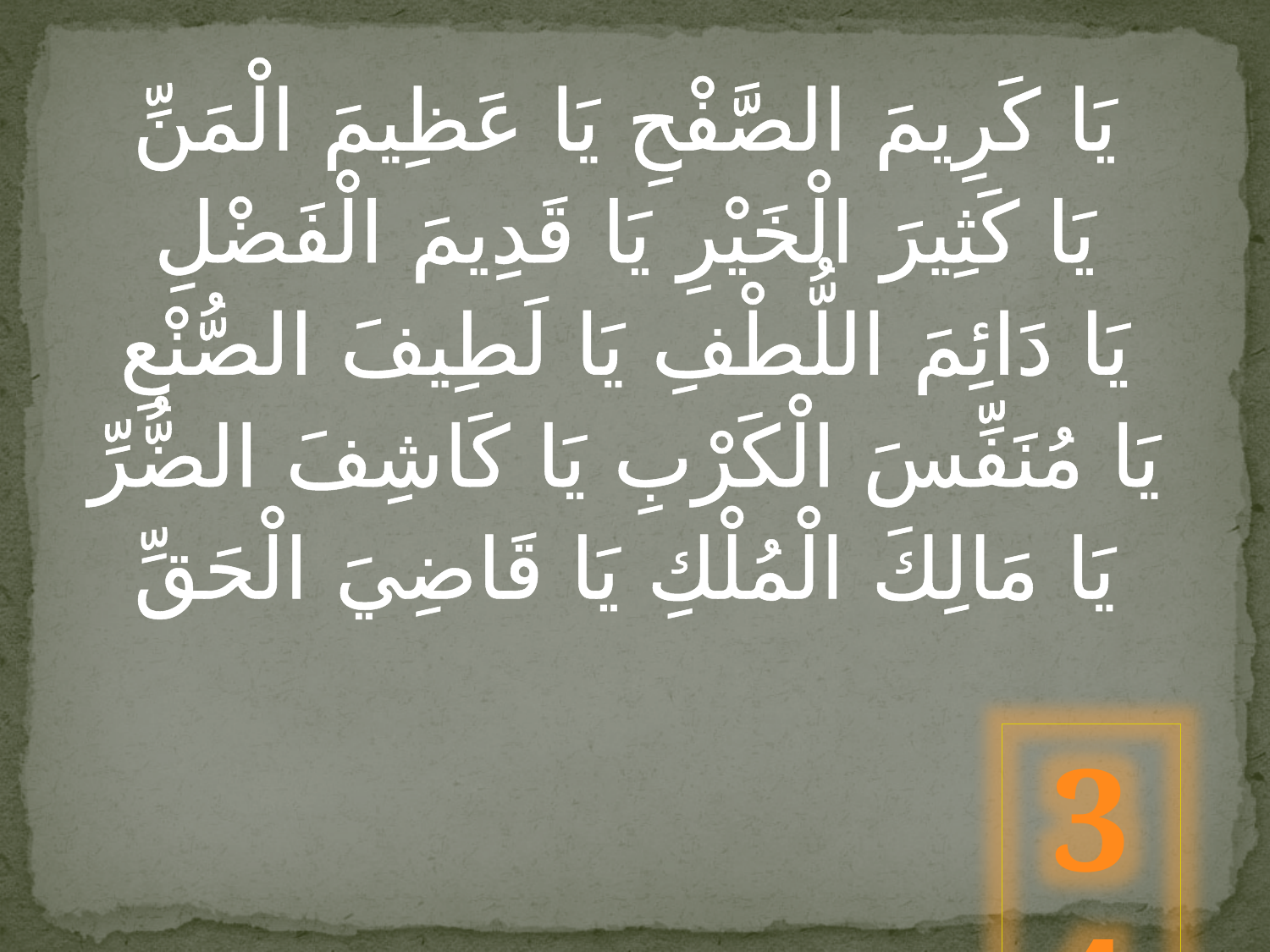

يَا كَرِيمَ الصَّفْحِ يَا عَظِيمَ الْمَنِّ
يَا كَثِيرَ الْخَيْرِ يَا قَدِيمَ الْفَضْلِ
يَا دَائِمَ اللُّطْفِ يَا لَطِيفَ الصُّنْعِ
يَا مُنَفِّسَ الْكَرْبِ يَا كَاشِفَ الضُّرِّ
يَا مَالِكَ الْمُلْكِ يَا قَاضِيَ الْحَقِّ
34